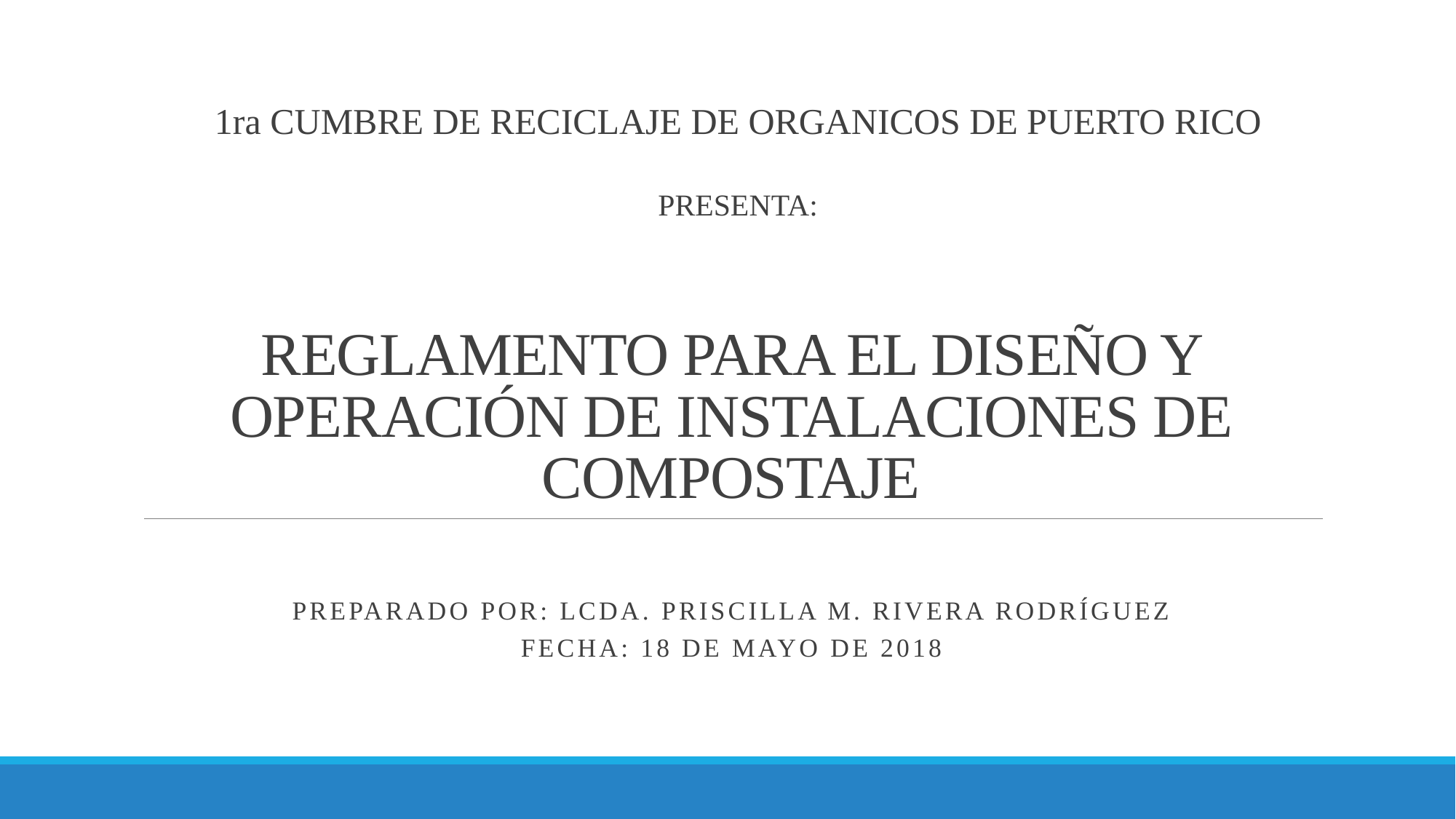

1ra CUMBRE DE RECICLAJE DE ORGANICOS DE PUERTO RICO

PRESENTA:

# REGLAMENTO PARA EL DISEÑO Y OPERACIÓN DE INSTALACIONES DE COMPOSTAJE

PREPARADO POR: LCDA. PRISCILLA M. RIVERA RODRÍGUEZ
FECHA: 18 DE MAYO DE 2018